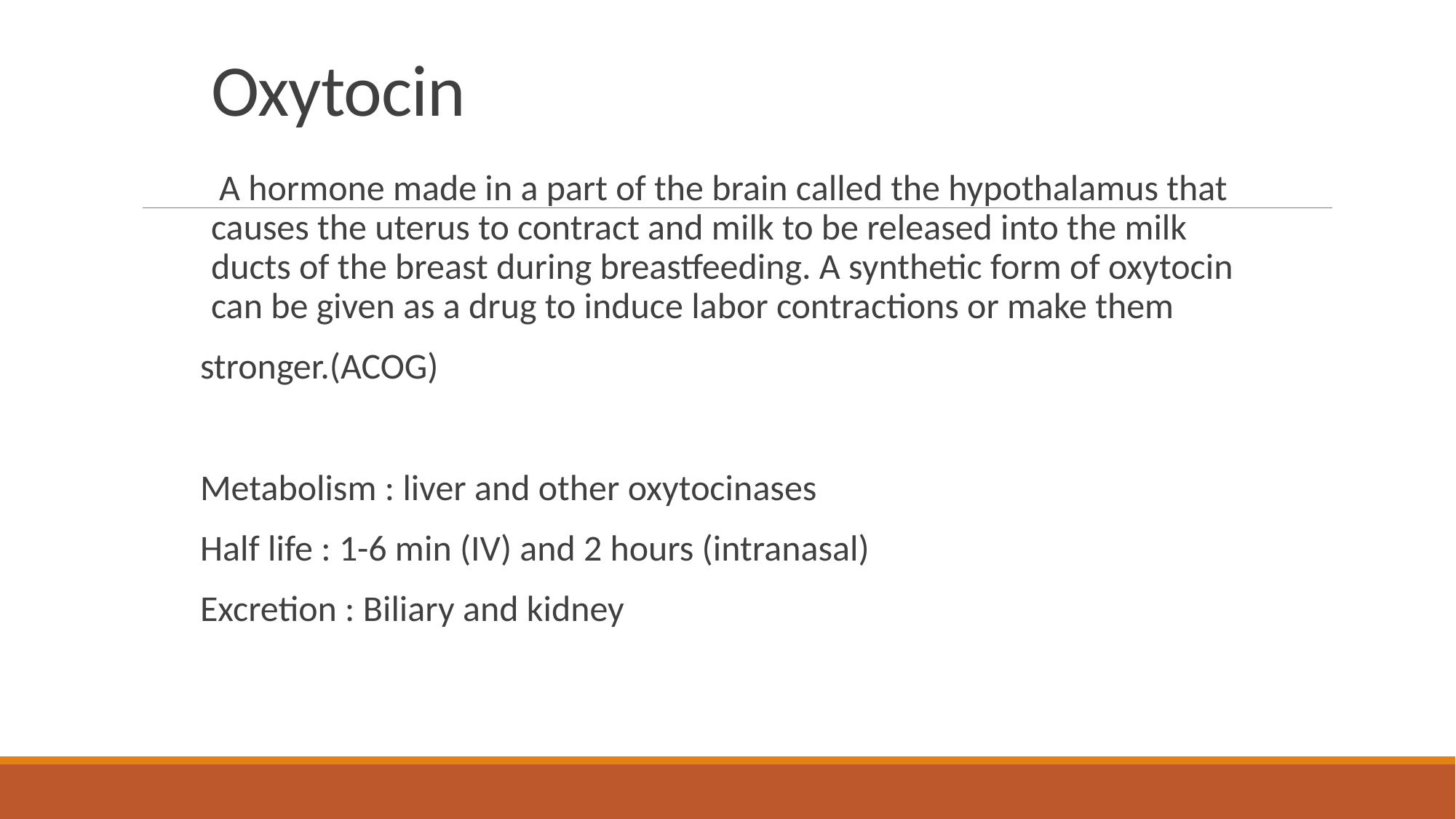

# Oxytocin
 A hormone made in a part of the brain called the hypothalamus that causes the uterus to contract and milk to be released into the milk ducts of the breast during breastfeeding. A synthetic form of oxytocin can be given as a drug to induce labor contractions or make them
stronger.(ACOG)

Metabolism : liver and other oxytocinases
Half life : 1-6 min (IV) and 2 hours (intranasal)
Excretion : Biliary and kidney